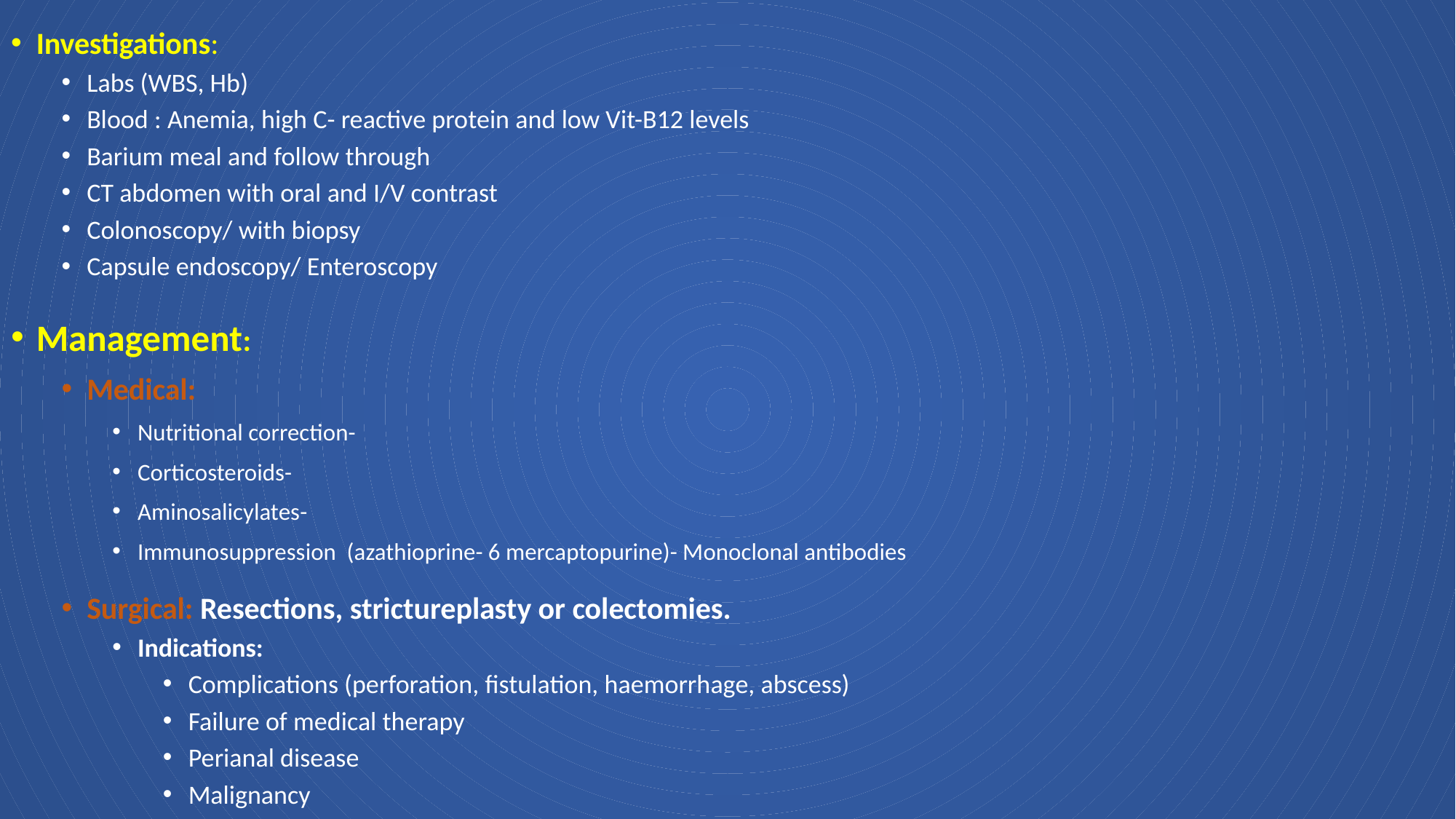

Investigations:
Labs (WBS, Hb)
Blood : Anemia, high C- reactive protein and low Vit-B12 levels
Barium meal and follow through
CT abdomen with oral and I/V contrast
Colonoscopy/ with biopsy
Capsule endoscopy/ Enteroscopy
Management:
Medical:
Nutritional correction-
Corticosteroids-
Aminosalicylates-
Immunosuppression  (azathioprine- 6 mercaptopurine)- Monoclonal antibodies
Surgical: Resections, strictureplasty or colectomies.
Indications:
Complications (perforation, fistulation, haemorrhage, abscess)
Failure of medical therapy
Perianal disease
Malignancy